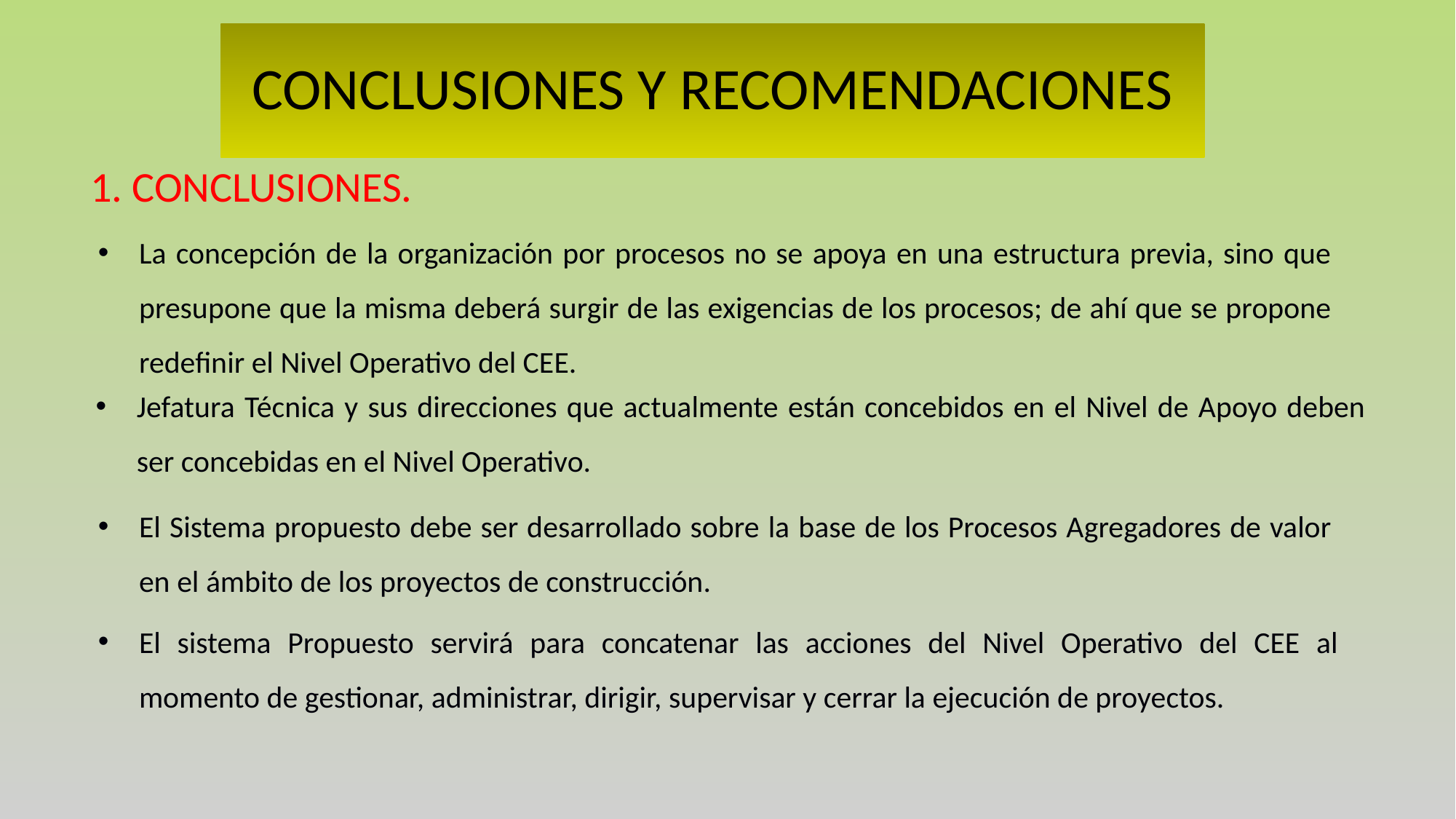

# CONCLUSIONES Y RECOMENDACIONES
1. CONCLUSIONES.
La concepción de la organización por procesos no se apoya en una estructura previa, sino que presupone que la misma deberá surgir de las exigencias de los procesos; de ahí que se propone redefinir el Nivel Operativo del CEE.
Jefatura Técnica y sus direcciones que actualmente están concebidos en el Nivel de Apoyo deben ser concebidas en el Nivel Operativo.
El Sistema propuesto debe ser desarrollado sobre la base de los Procesos Agregadores de valor en el ámbito de los proyectos de construcción.
El sistema Propuesto servirá para concatenar las acciones del Nivel Operativo del CEE al momento de gestionar, administrar, dirigir, supervisar y cerrar la ejecución de proyectos.